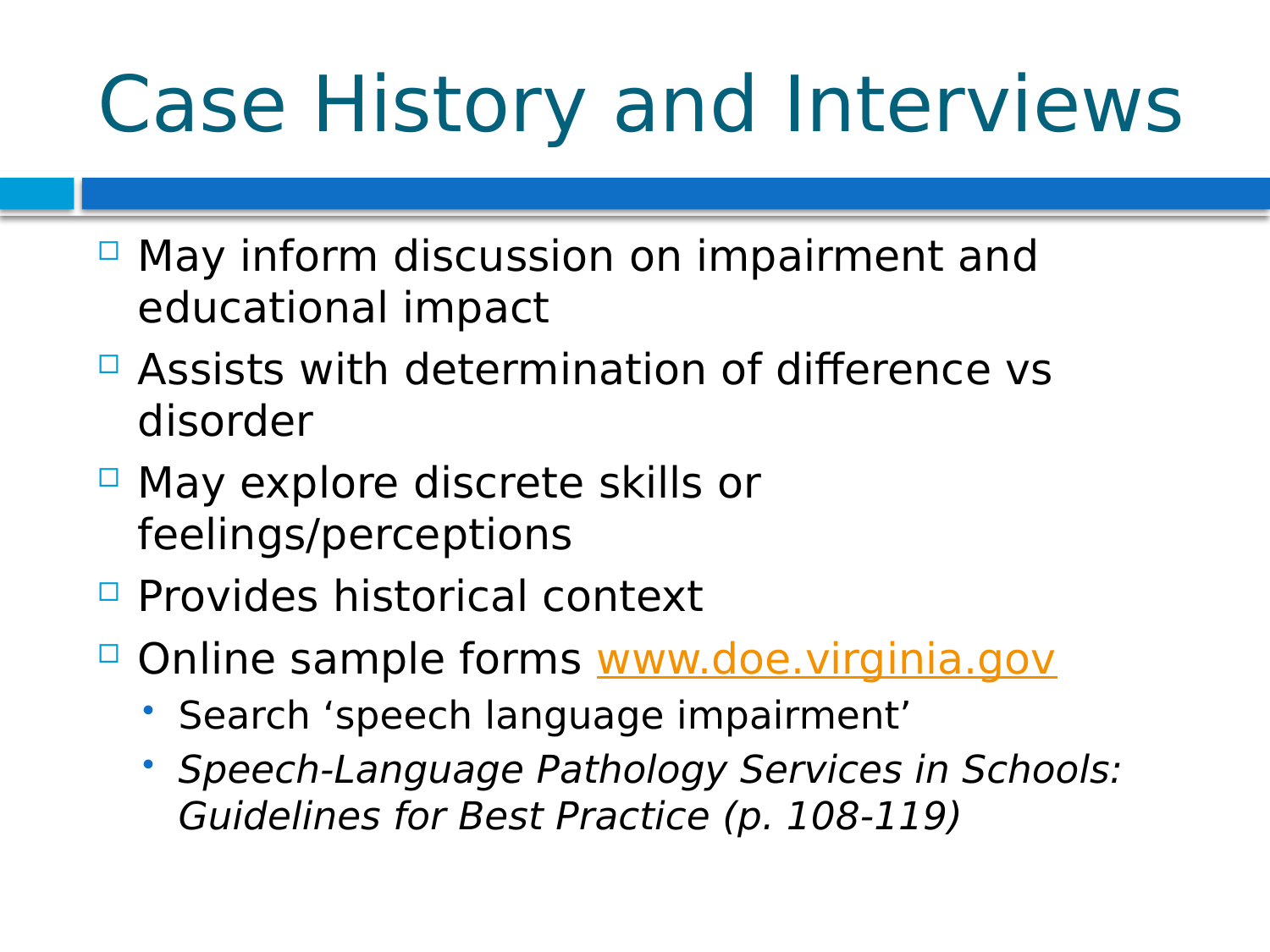

# Case History and Interviews
May inform discussion on impairment and educational impact
Assists with determination of difference vs disorder
May explore discrete skills or feelings/perceptions
Provides historical context
Online sample forms www.doe.virginia.gov
Search ‘speech language impairment’
Speech-Language Pathology Services in Schools: Guidelines for Best Practice (p. 108-119)